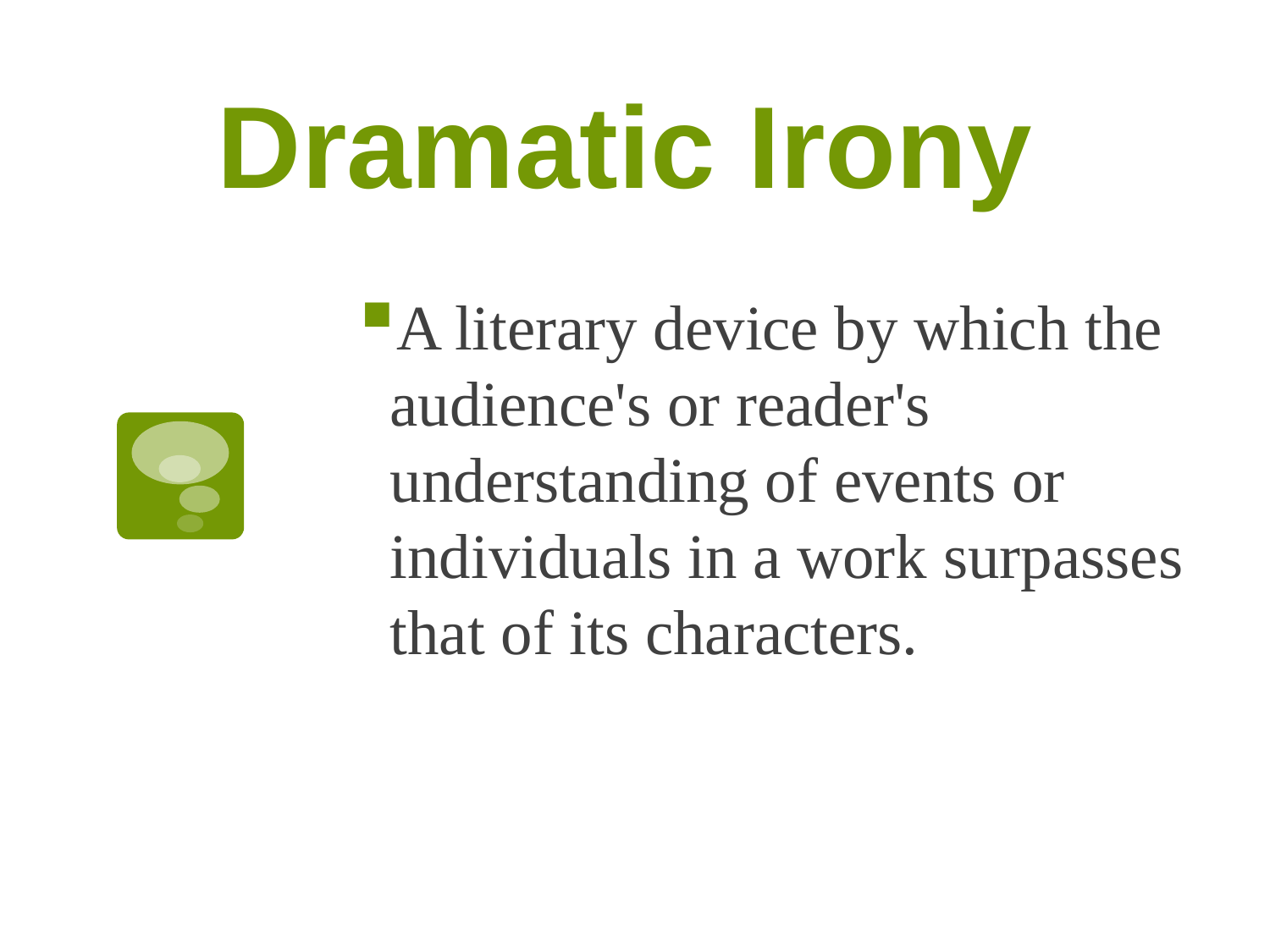

# Dramatic Irony
A literary device by which the audience's or reader's understanding of events or individuals in a work surpasses that of its characters.